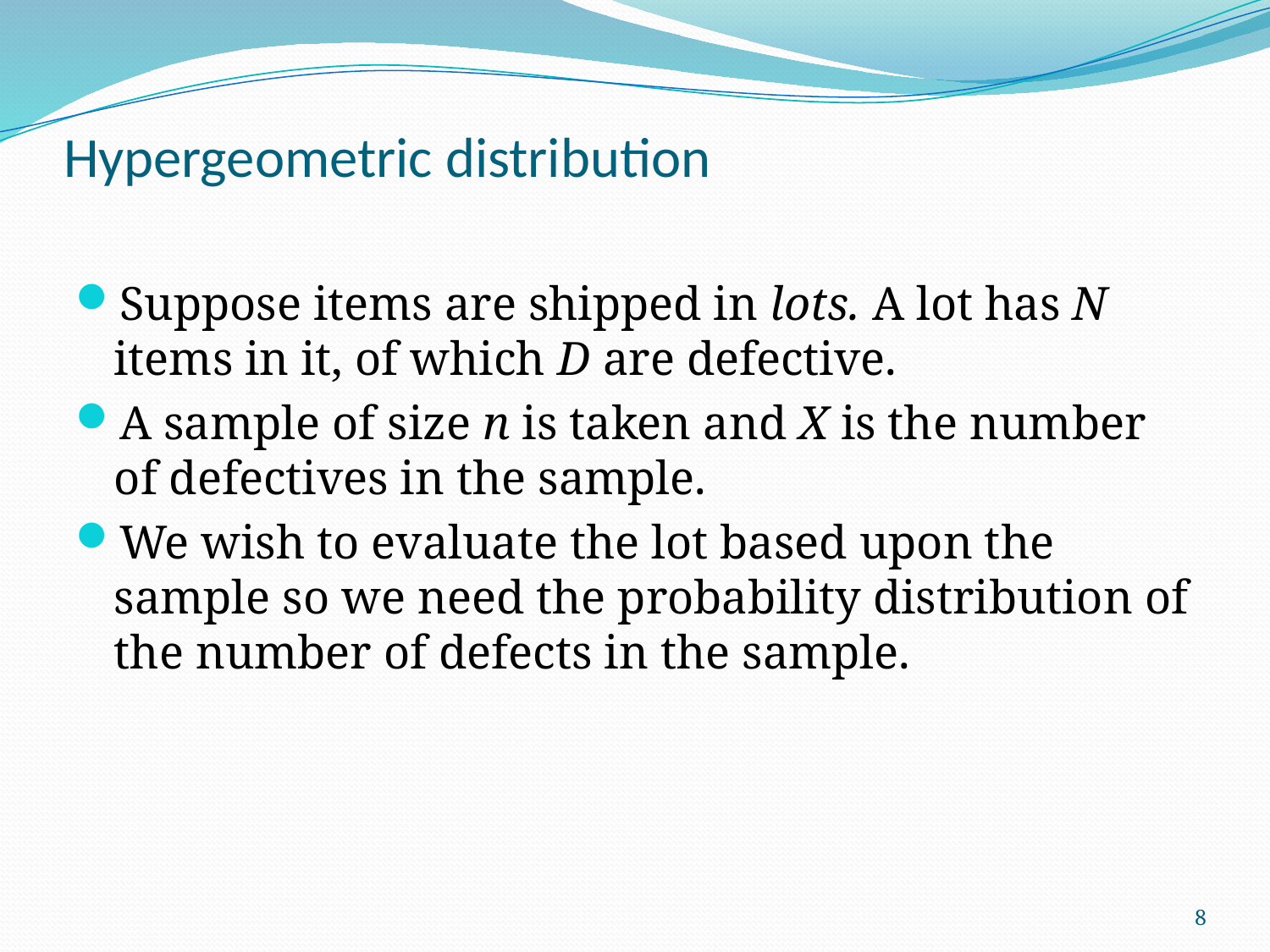

# Hypergeometric distribution
Suppose items are shipped in lots. A lot has N items in it, of which D are defective.
A sample of size n is taken and X is the number of defectives in the sample.
We wish to evaluate the lot based upon the sample so we need the probability distribution of the number of defects in the sample.

8